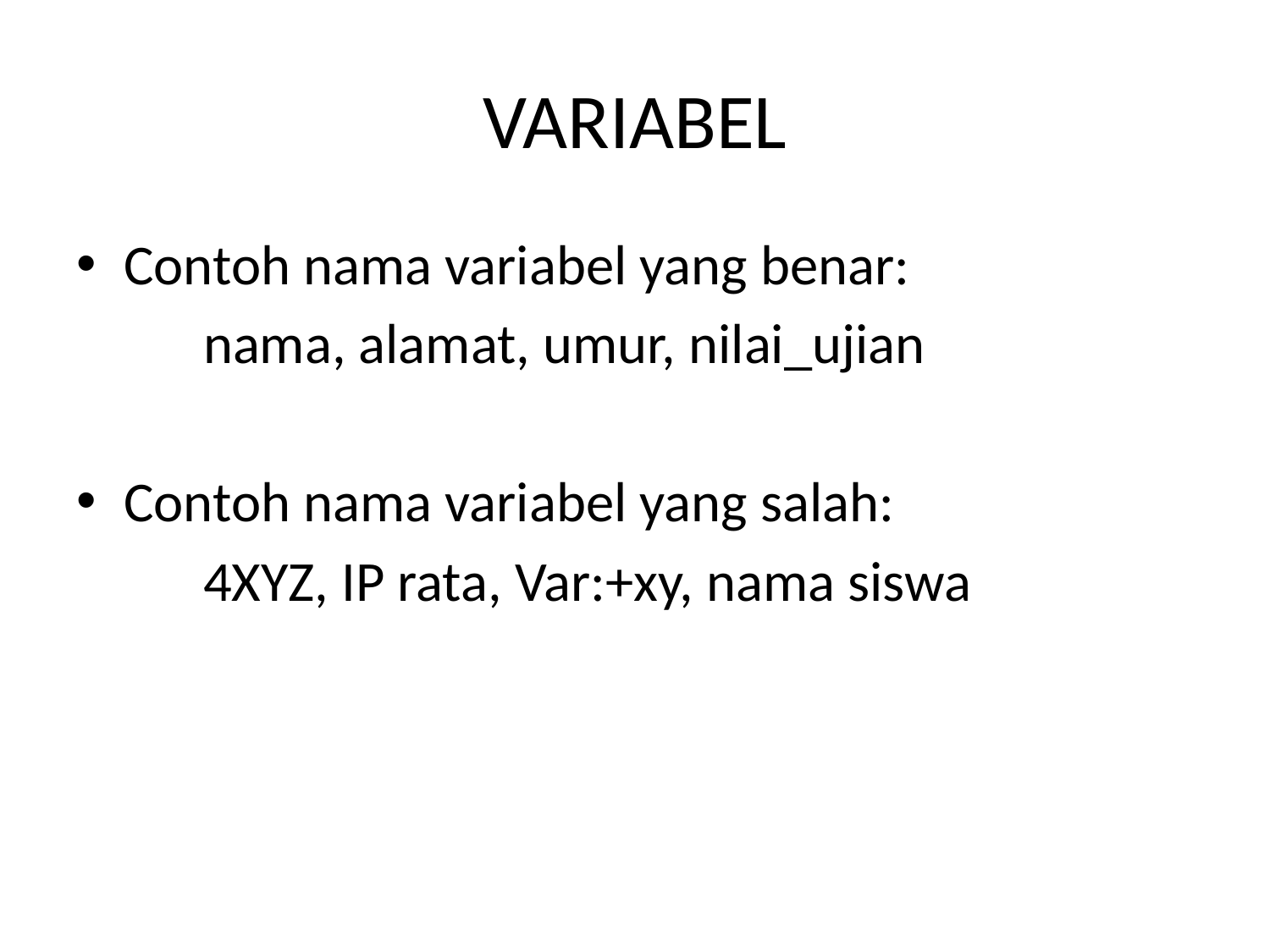

# VARIABEL
Contoh nama variabel yang benar:
	nama, alamat, umur, nilai_ujian

Contoh nama variabel yang salah:
	4XYZ, IP rata, Var:+xy, nama siswa